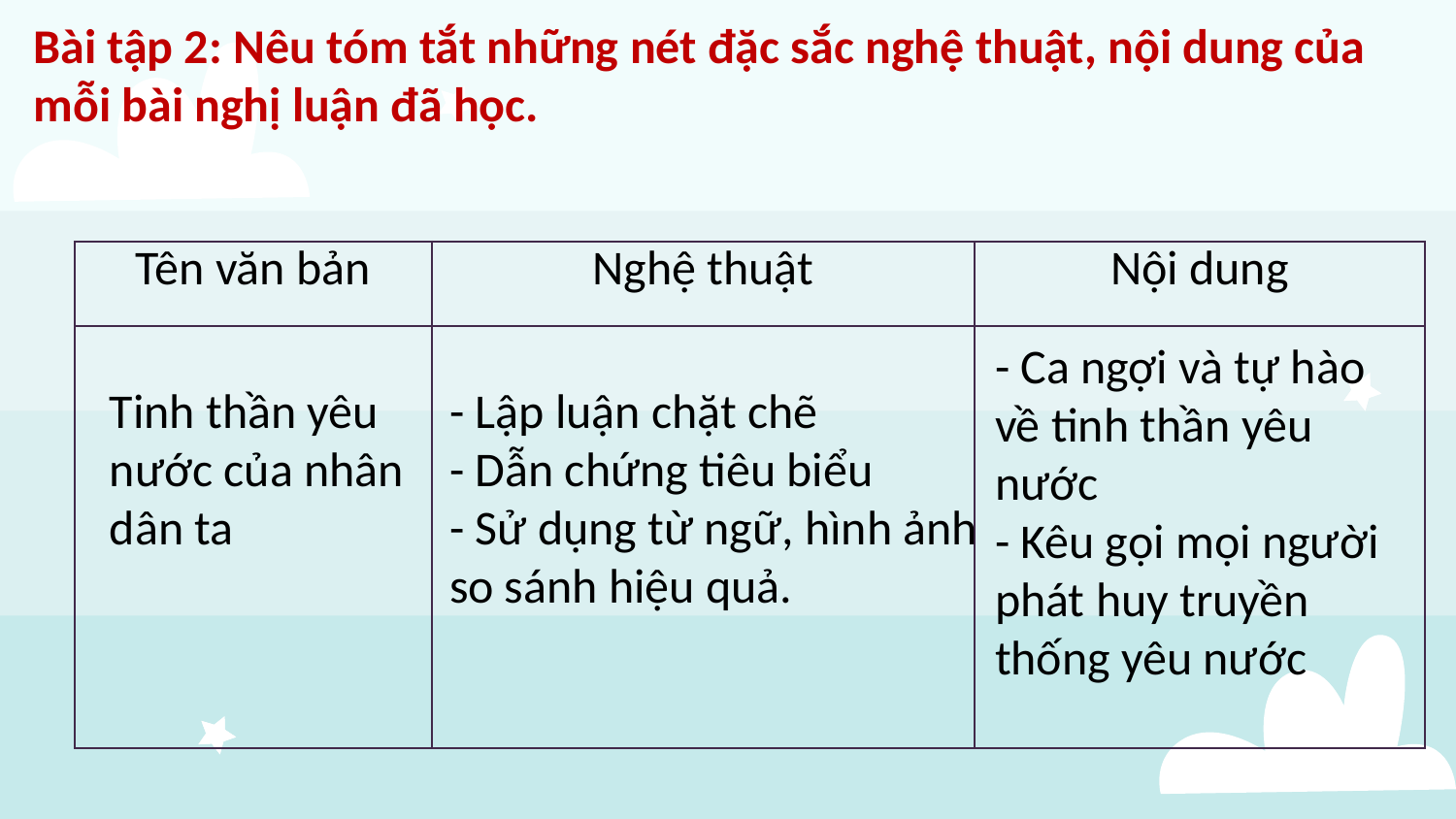

Bài tập 2: Nêu tóm tắt những nét đặc sắc nghệ thuật, nội dung của mỗi bài nghị luận đã học.

| Tên văn bản | Nghệ thuật | Nội dung |
| --- | --- | --- |
|  |  |  |
- Ca ngợi và tự hào về tinh thần yêu nước
- Kêu gọi mọi người phát huy truyền thống yêu nước
Tinh thần yêu nước của nhân dân ta

- Lập luận chặt chẽ
- Dẫn chứng tiêu biểu
- Sử dụng từ ngữ, hình ảnh so sánh hiệu quả.